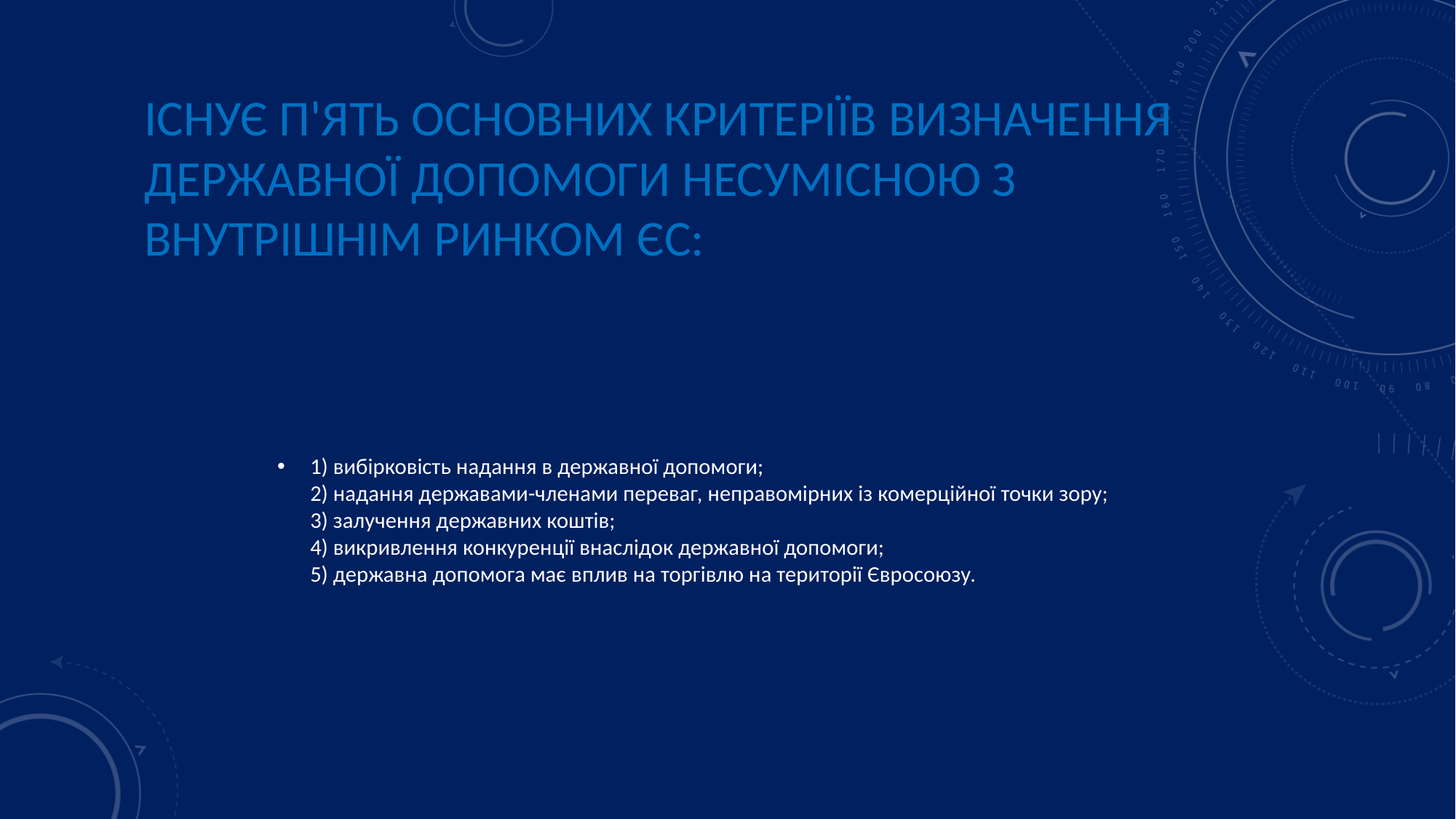

# Існує п'ять основних критеріїв визначення державної допомоги несумісною з внутрішнім ринком ЄС:
1) вибірковість надання в державної допомоги;
2) надання державами-членами переваг, неправомірних із комерційної точки зору;
3) залучення державних коштів;
4) викривлення конкуренції внаслідок державної допомоги;
5) державна допомога має вплив на торгівлю на території Євросоюзу.